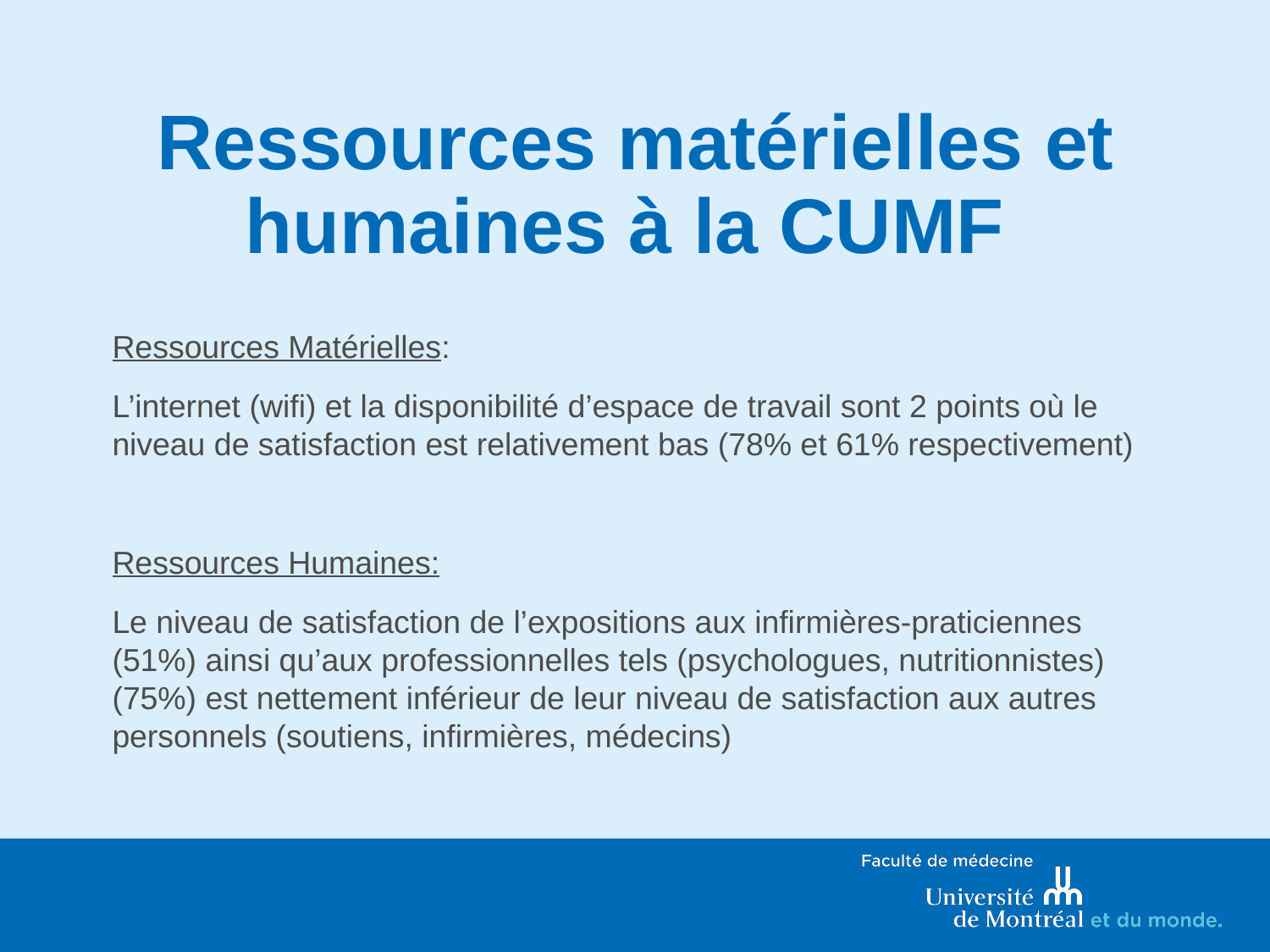

# Ressources matérielles et humaines à la CUMF
Ressources Matérielles:
L’internet (wifi) et la disponibilité d’espace de travail sont 2 points où le niveau de satisfaction est relativement bas (78% et 61% respectivement)

Ressources Humaines:
Le niveau de satisfaction de l’expositions aux infirmières-praticiennes (51%) ainsi qu’aux professionnelles tels (psychologues, nutritionnistes) (75%) est nettement inférieur de leur niveau de satisfaction aux autres personnels (soutiens, infirmières, médecins)